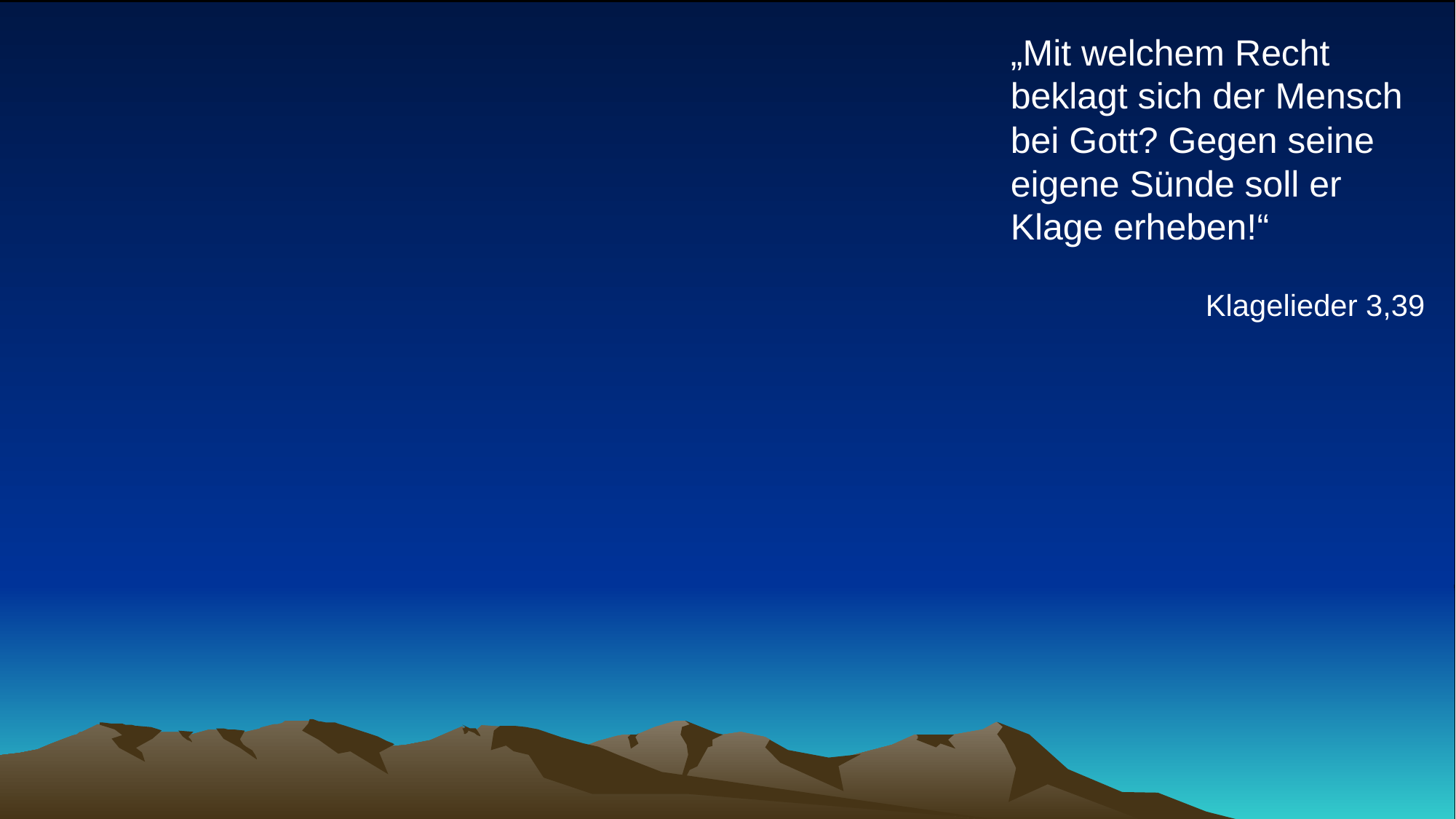

# „Mit welchem Recht beklagt sich der Mensch bei Gott? Gegen seine eigene Sünde soll er Klage erheben!“
Klagelieder 3,39